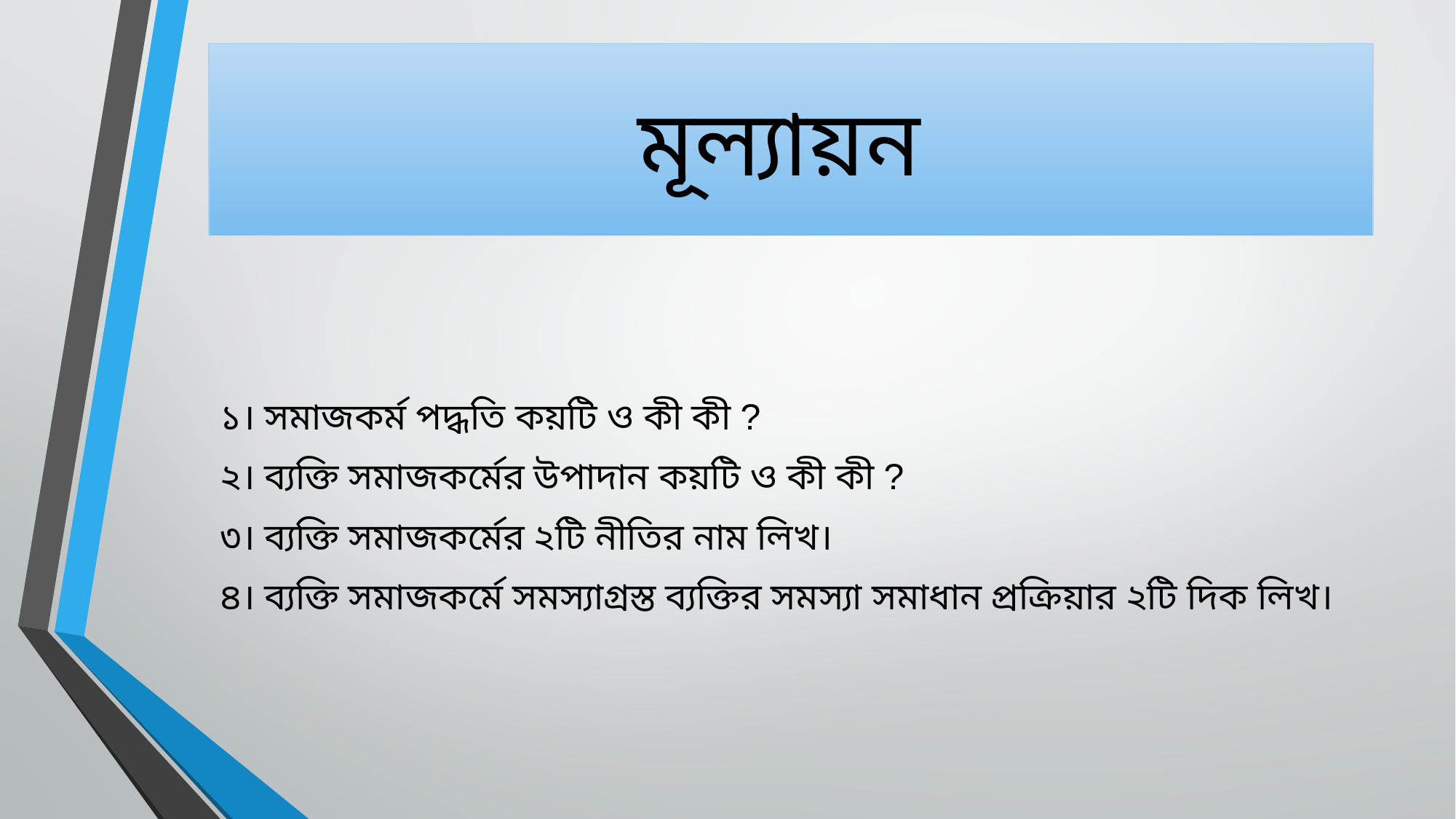

# মূল্যায়ন
১। সমাজকর্ম পদ্ধতি কয়টি ও কী কী ?
২। ব্যক্তি সমাজকর্মের উপাদান কয়টি ও কী কী ?
৩। ব্যক্তি সমাজকর্মের ২টি নীতির নাম লিখ।
৪। ব্যক্তি সমাজকর্মে সমস্যাগ্রস্ত ব্যক্তির সমস্যা সমাধান প্রক্রিয়ার ২টি দিক লিখ।